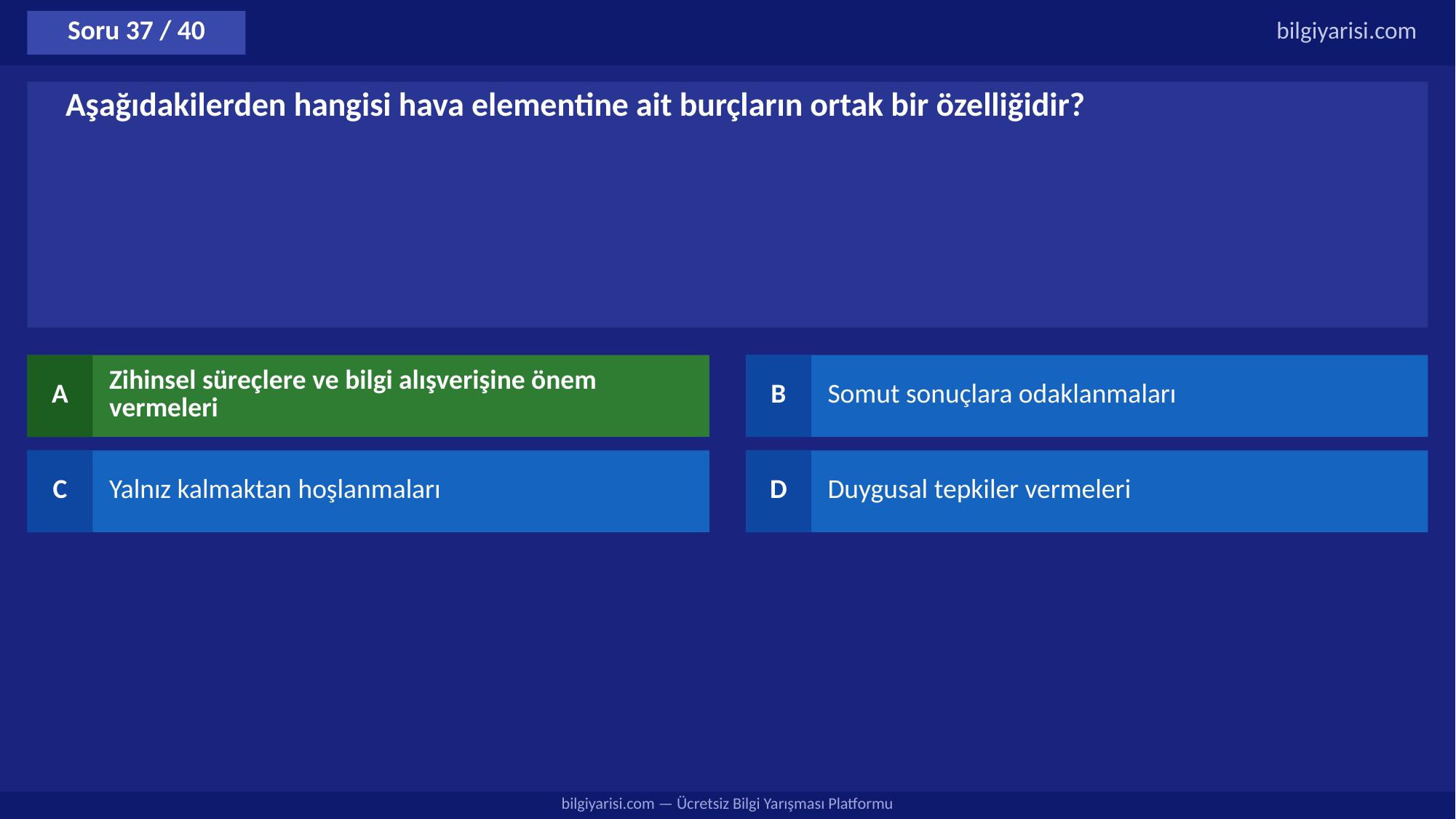

Soru 37 / 40
bilgiyarisi.com

Aşağıdakilerden hangisi hava elementine ait burçların ortak bir özelliğidir?

A
Zihinsel süreçlere ve bilgi alışverişine önem vermeleri

B
Somut sonuçlara odaklanmaları

C
Yalnız kalmaktan hoşlanmaları

D
Duygusal tepkiler vermeleri
bilgiyarisi.com — Ücretsiz Bilgi Yarışması Platformu